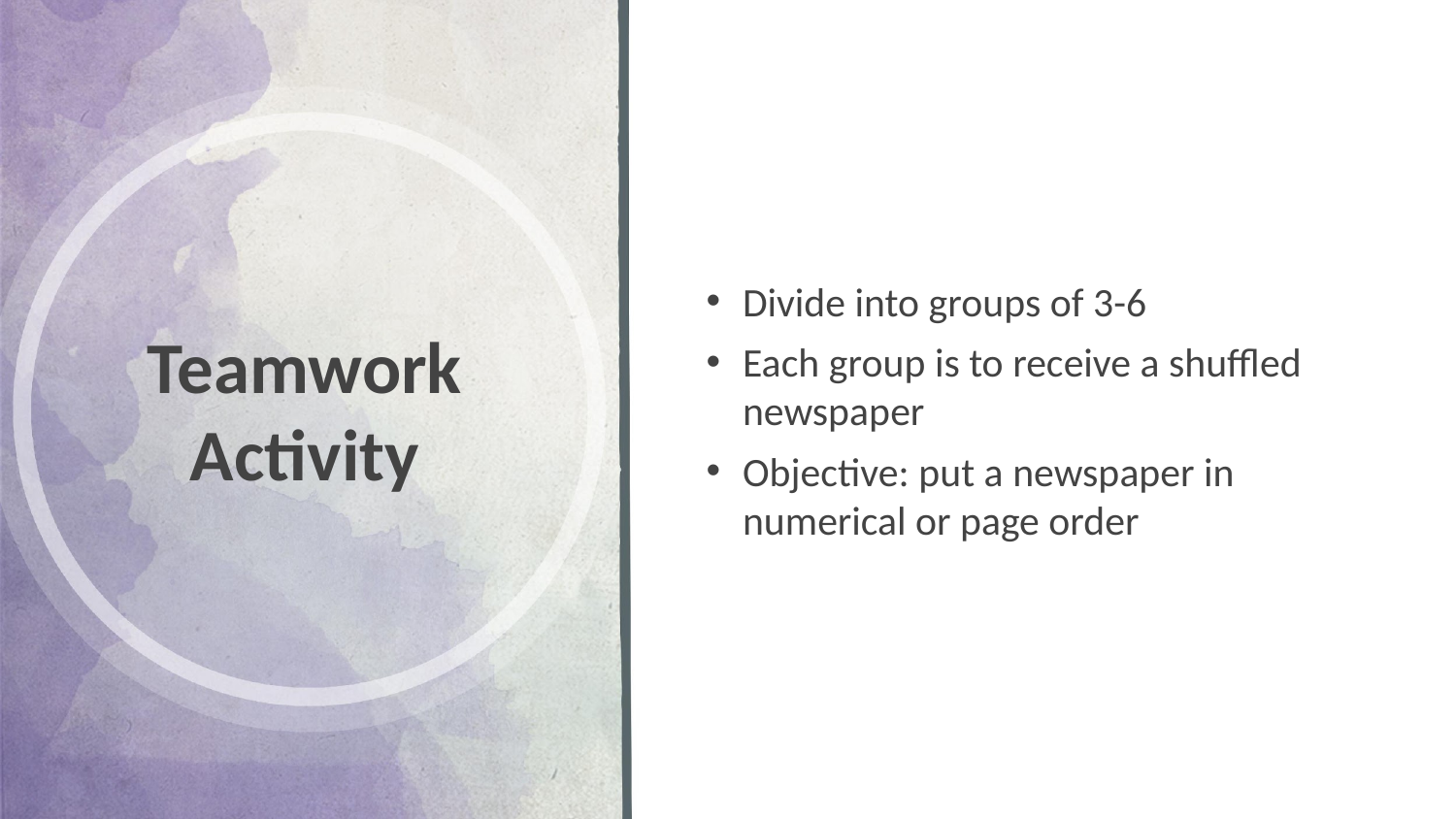

# Teamwork Activity
Divide into groups of 3-6
Each group is to receive a shuffled newspaper
Objective: put a newspaper in numerical or page order